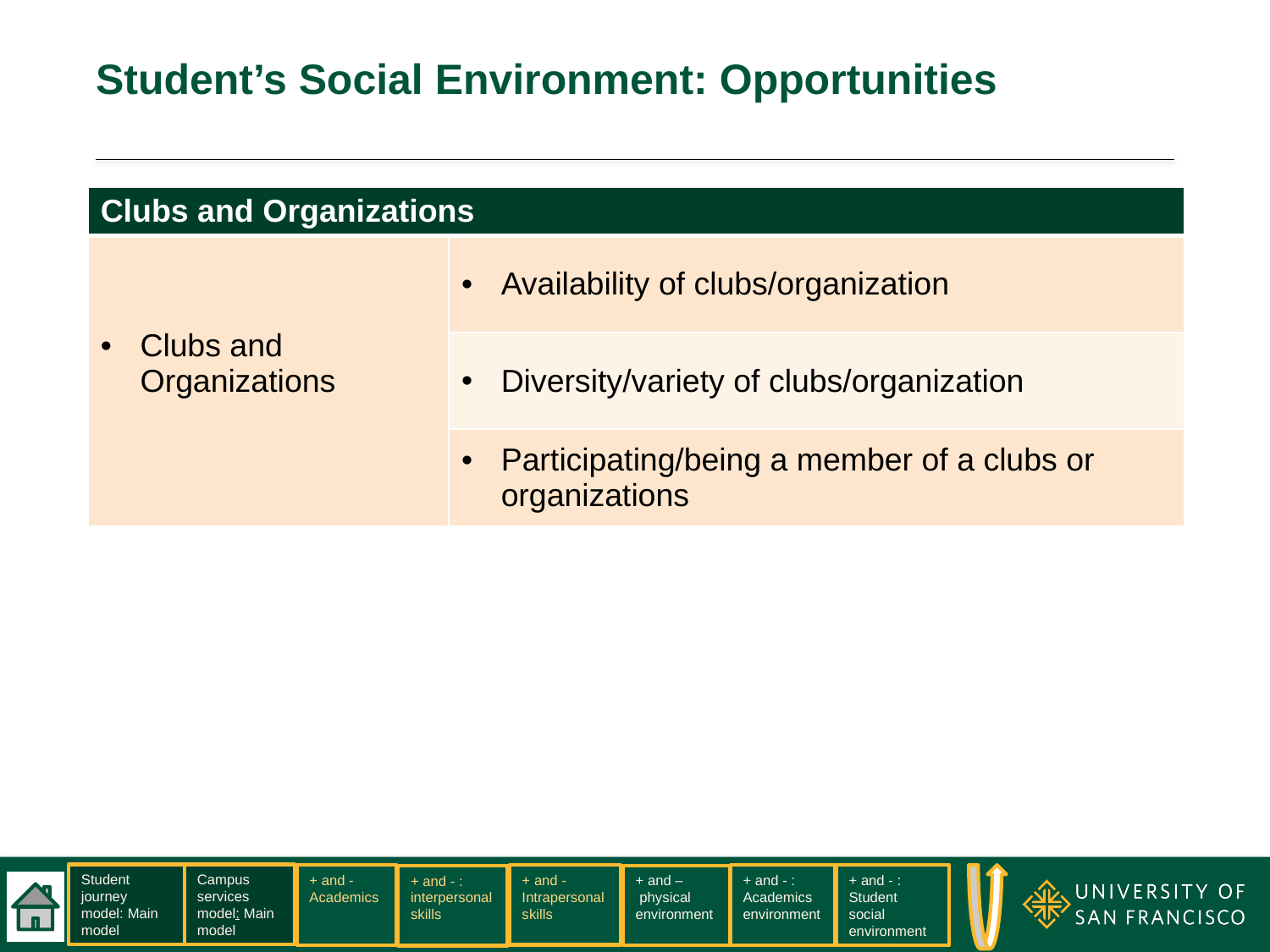

# Student’s Social Environment: Opportunities
| Clubs and Organizations |  |
| --- | --- |
| Clubs and Organizations | Availability of clubs/organization |
|  | Diversity/variety of clubs/organization |
|  | Participating/being a member of a clubs or organizations |
Student journey model: Main model
Campus services model: Main model
+ and - Intrapersonal skills

+ and -Academics

+ and - : Academics environment

+ and - : Student social environment
+ and –
 physical environment

+ and - : interpersonal skills